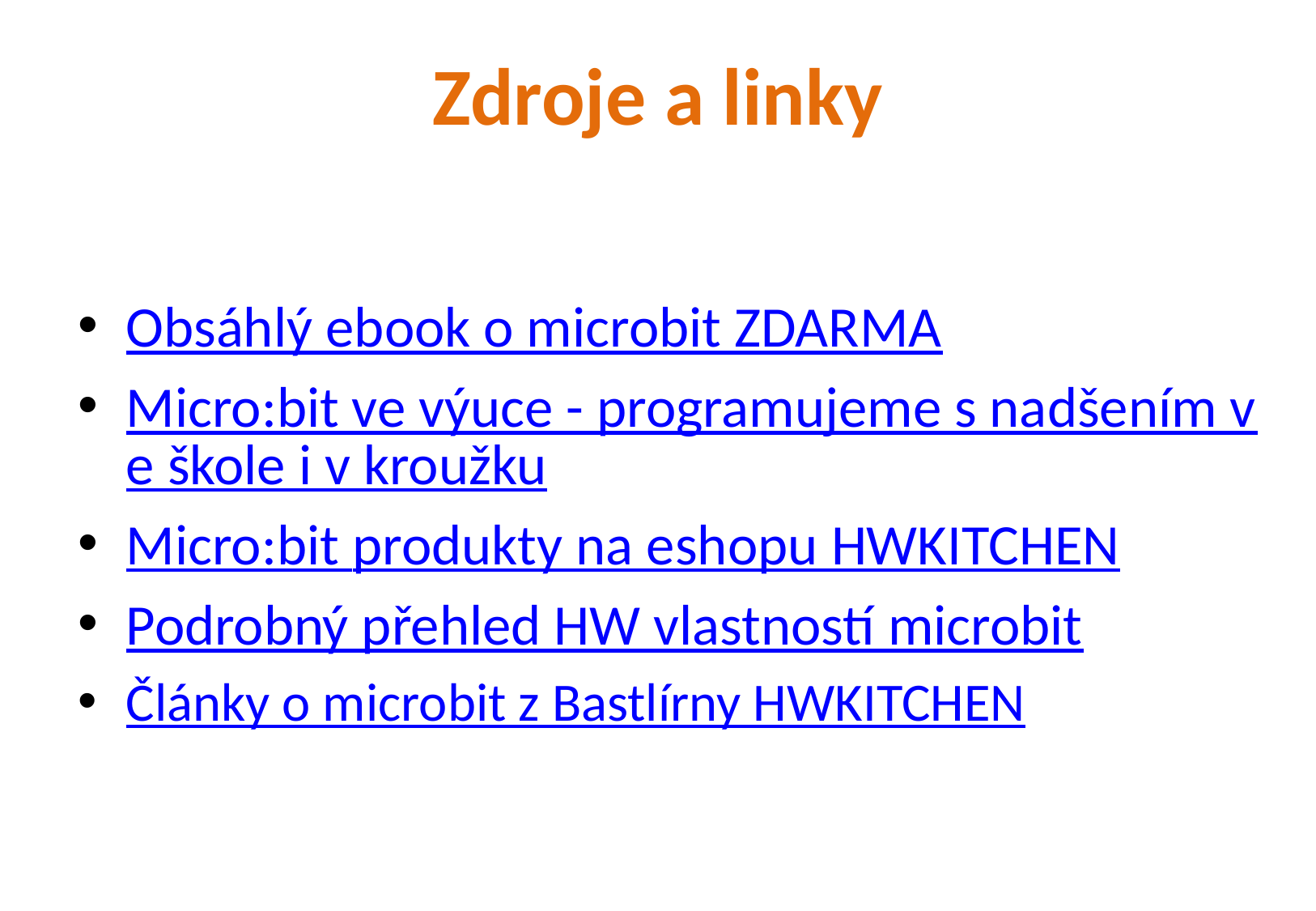

# Zdroje a linky
Obsáhlý ebook o microbit ZDARMA
Micro:bit ve výuce - programujeme s nadšením ve škole i v kroužku
Micro:bit produkty na eshopu HWKITCHEN
Podrobný přehled HW vlastností microbit
Články o microbit z Bastlírny HWKITCHEN